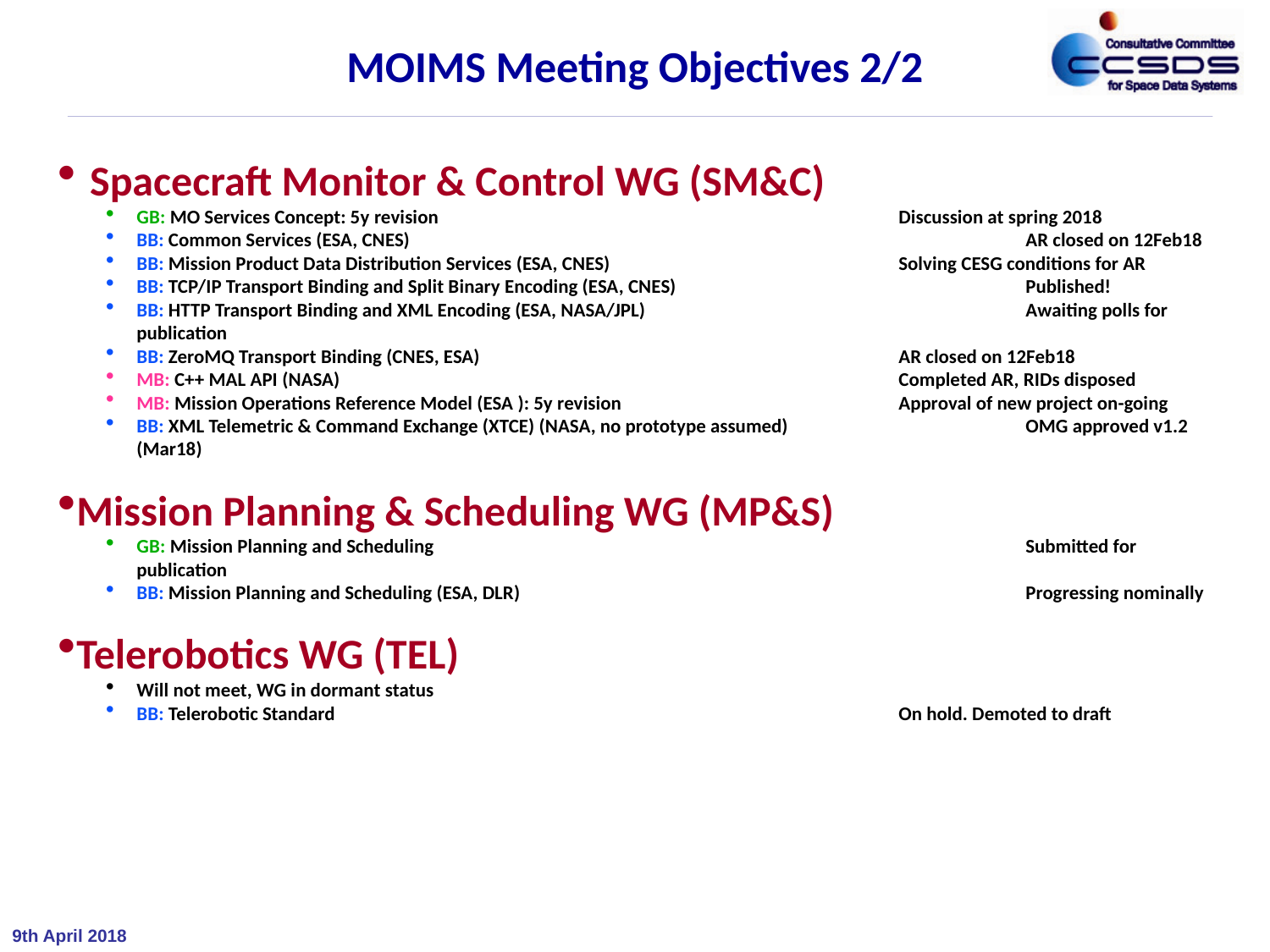

MOIMS Meeting Objectives 2/2
Spacecraft Monitor & Control WG (SM&C)
GB: MO Services Concept: 5y revision 				Discussion at spring 2018
BB: Common Services (ESA, CNES)					AR closed on 12Feb18
BB: Mission Product Data Distribution Services (ESA, CNES)			Solving CESG conditions for AR
BB: TCP/IP Transport Binding and Split Binary Encoding (ESA, CNES)			Published!
BB: HTTP Transport Binding and XML Encoding (ESA, NASA/JPL)			Awaiting polls for publication
BB: ZeroMQ Transport Binding (CNES, ESA)				AR closed on 12Feb18
MB: C++ MAL API (NASA)					Completed AR, RIDs disposed
MB: Mission Operations Reference Model (ESA ): 5y revision 			Approval of new project on-going
BB: XML Telemetric & Command Exchange (XTCE) (NASA, no prototype assumed)		OMG approved v1.2 (Mar18)

Mission Planning & Scheduling WG (MP&S)
GB: Mission Planning and Scheduling					Submitted for publication
BB: Mission Planning and Scheduling (ESA, DLR)				Progressing nominally

Telerobotics WG (TEL)
Will not meet, WG in dormant status
BB: Telerobotic Standard					On hold. Demoted to draft